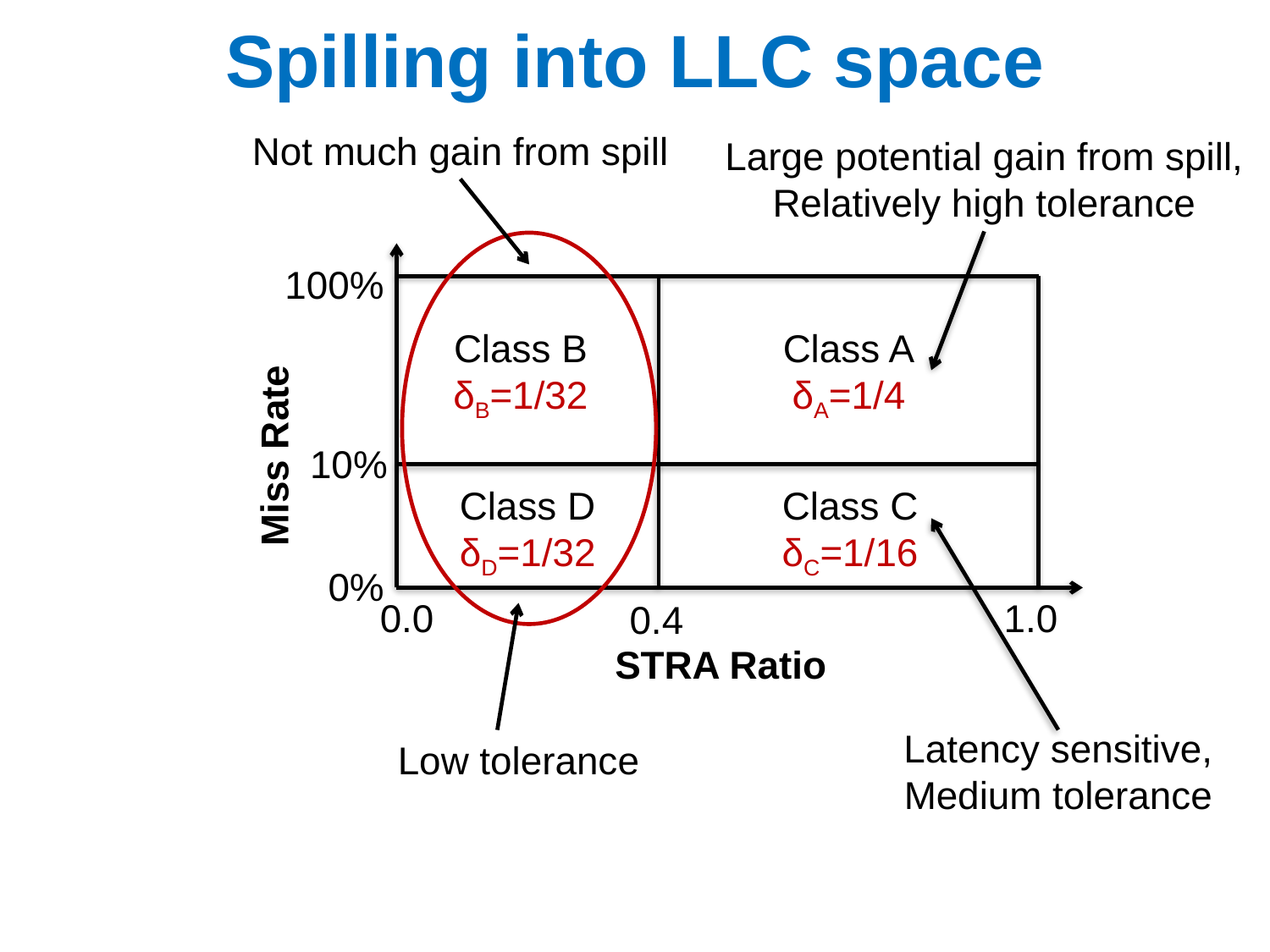

# Spilling into LLC space
Not much gain from spill
Large potential gain from spill,
Relatively high tolerance

100%
10%
0%
Miss Rate
0.0
1.0
0.4
STRA Ratio
Class B
δB=1/32
Class A
δA=1/4
Class D
δD=1/32
Class C
δC=1/16
Latency sensitive,
Medium tolerance
Low tolerance